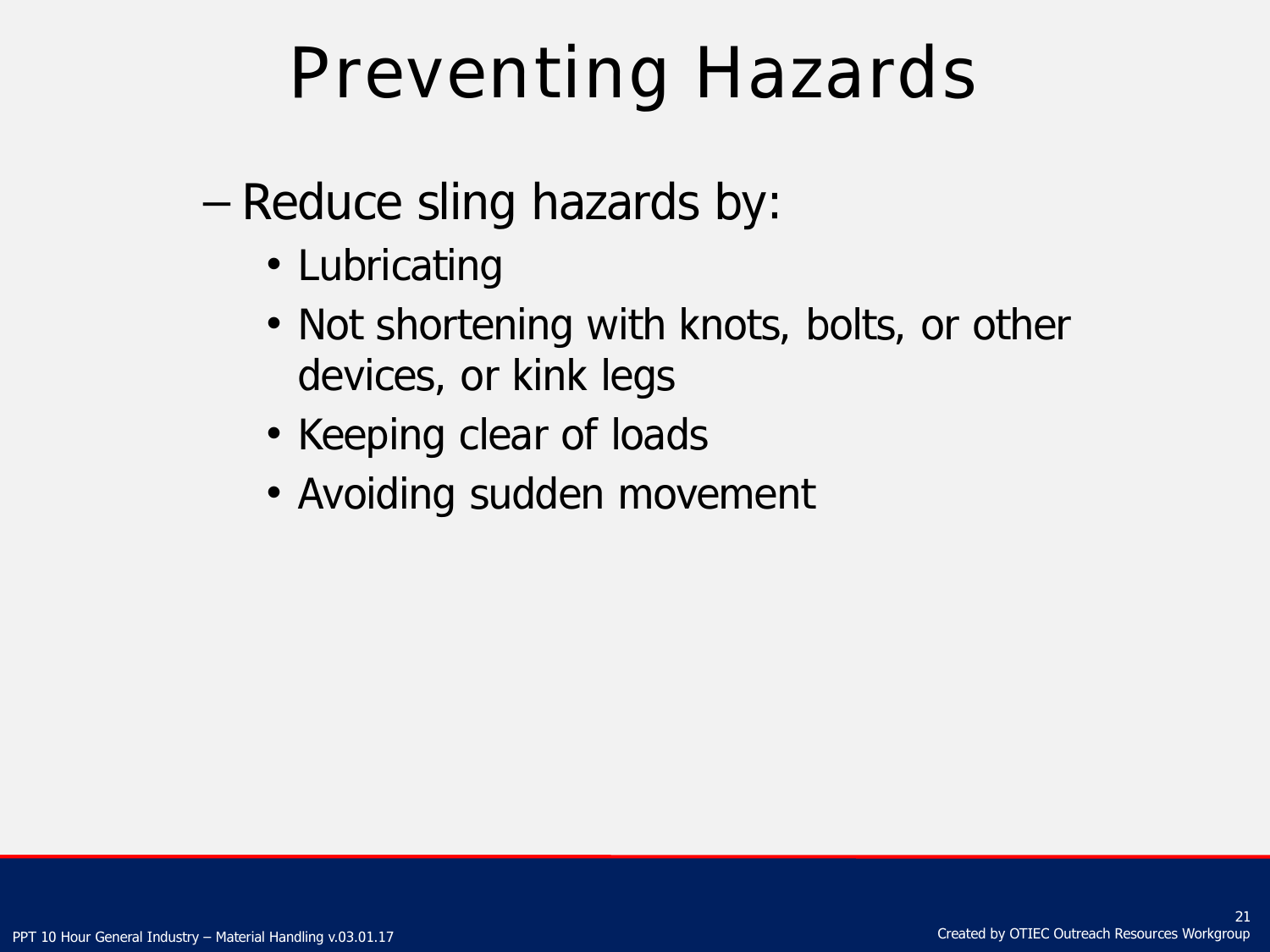

# Preventing Hazards
Reduce sling hazards by:
Lubricating
Not shortening with knots, bolts, or other devices, or kink legs
Keeping clear of loads
Avoiding sudden movement